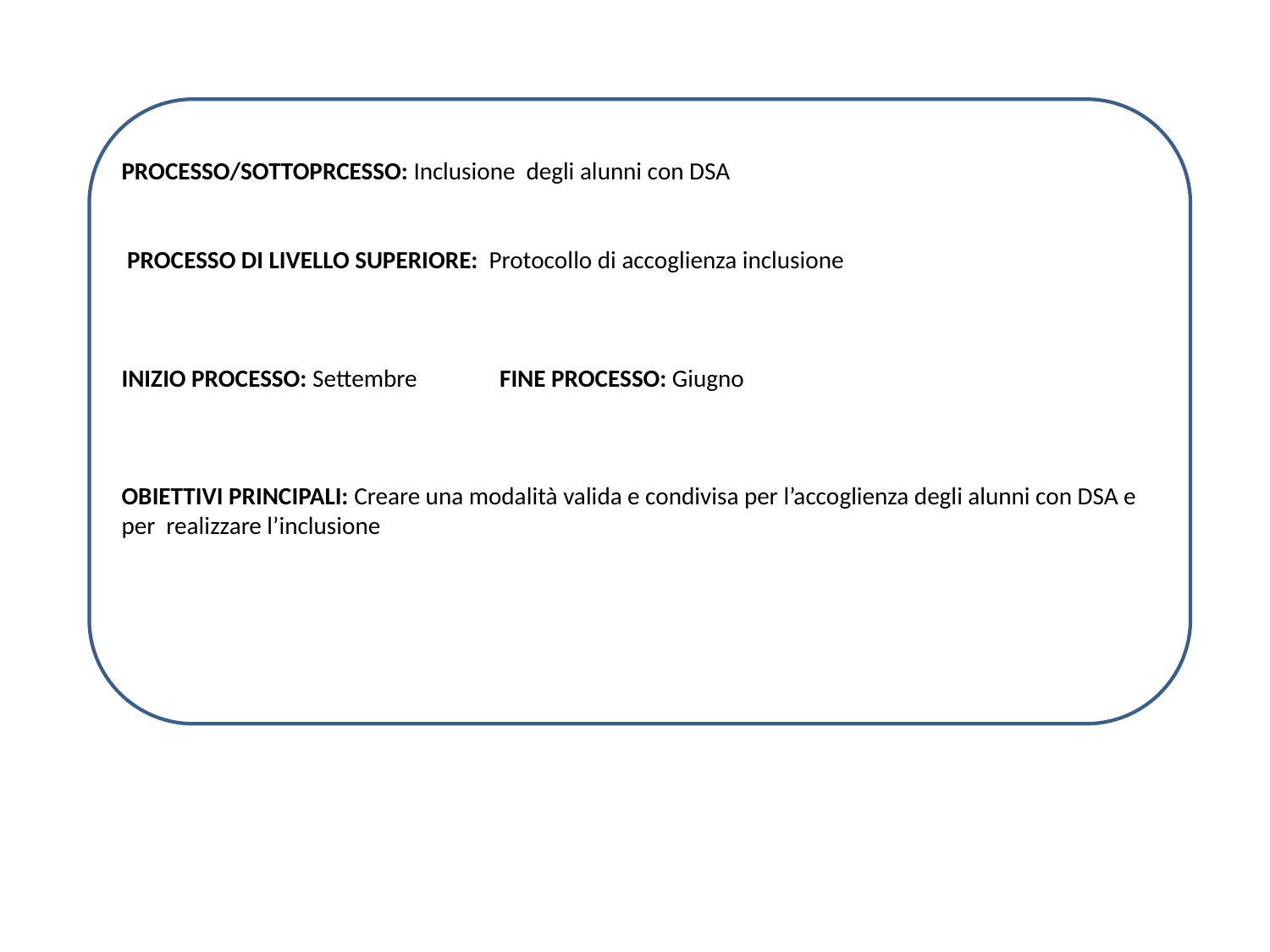

PROCESSO/SOTTOPRCESSO: Inclusione  degli alunni con DSA

 PROCESSO DI LIVELLO SUPERIORE:  Protocollo di accoglienza inclusione

INIZIO PROCESSO: Settembre               FINE PROCESSO: Giugno

OBIETTIVI PRINCIPALI: Creare una modalità valida e condivisa per l’accoglienza degli alunni con DSA e per  realizzare l’inclusione